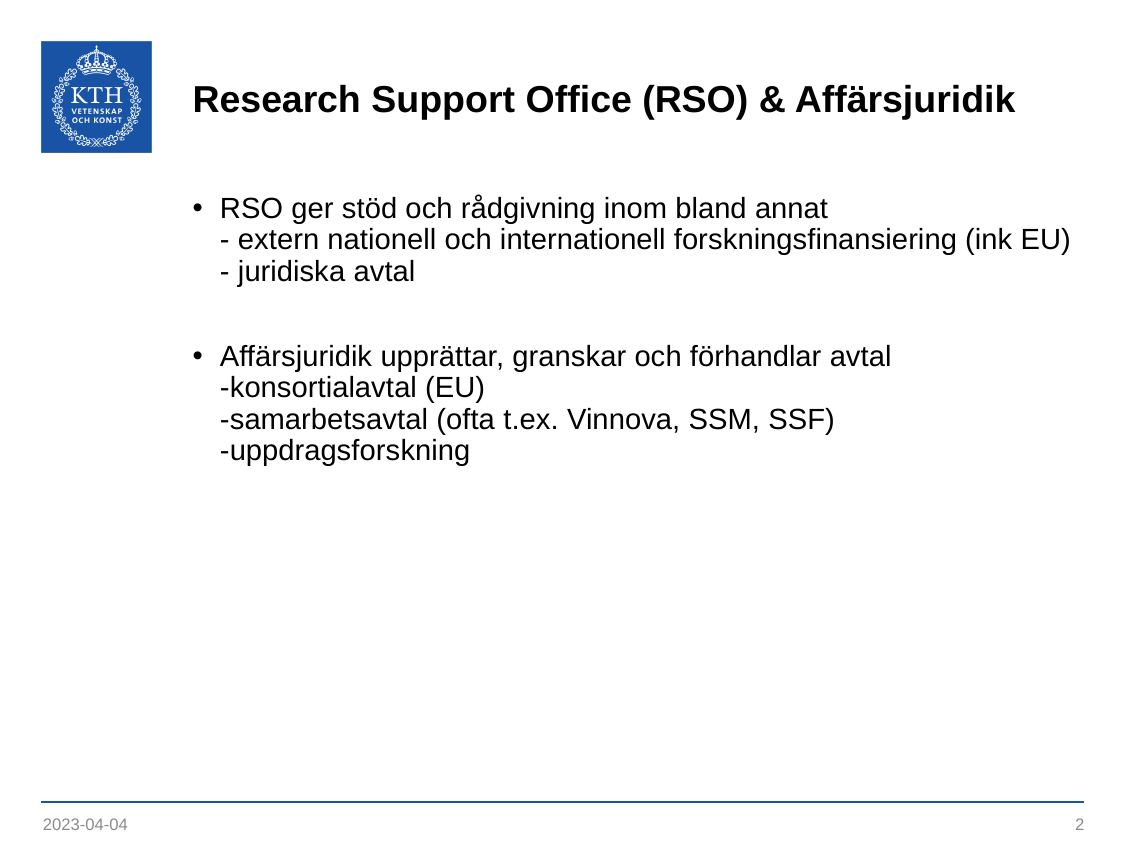

# Research Support Office (RSO) & Affärsjuridik
RSO ger stöd och rådgivning inom bland annat
- extern nationell och internationell forskningsfinansiering (ink EU)
- juridiska avtal
Affärsjuridik upprättar, granskar och förhandlar avtal
-konsortialavtal (EU)
-samarbetsavtal (ofta t.ex. Vinnova, SSM, SSF)
-uppdragsforskning
2023-04-04

2